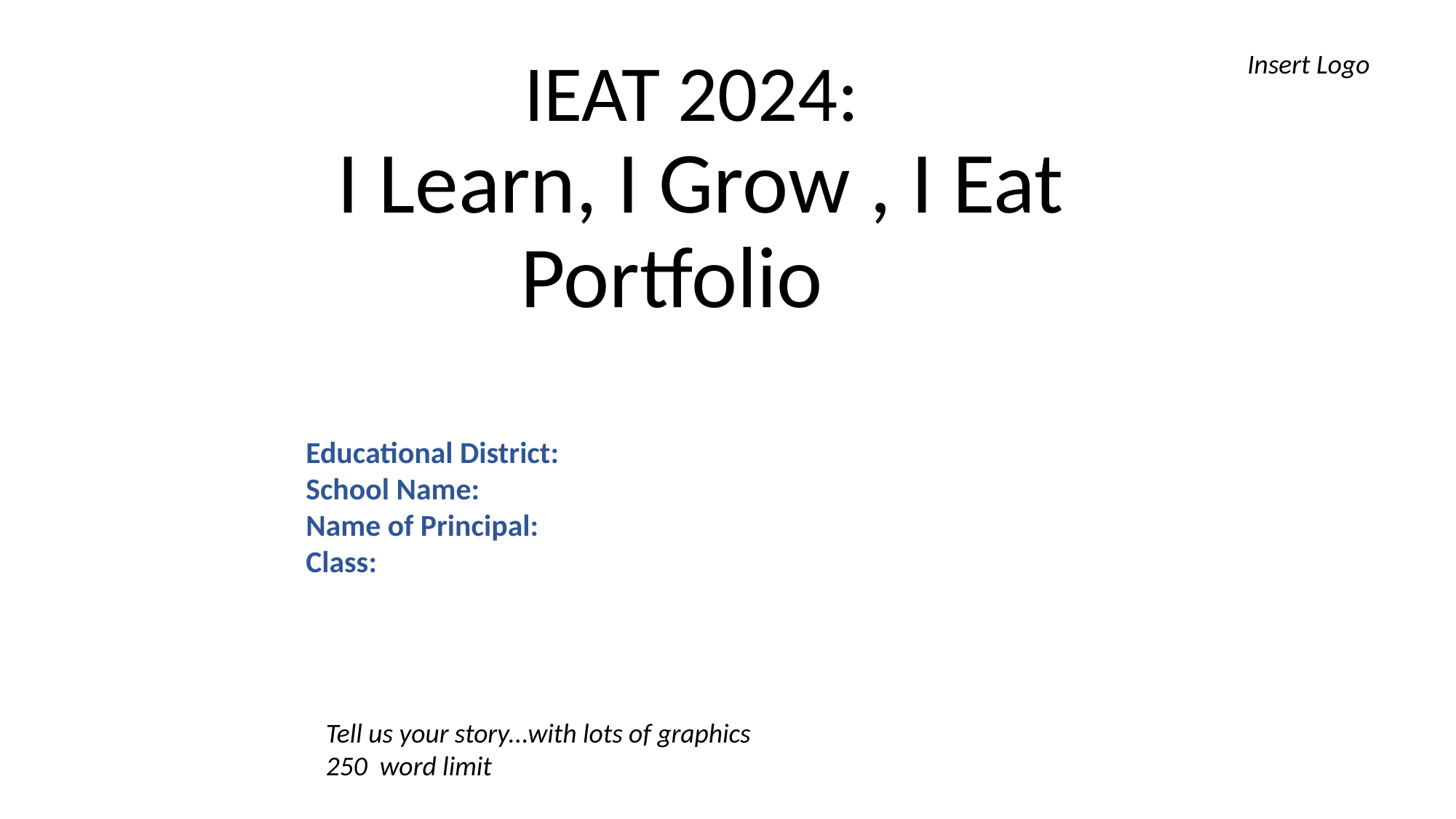

Insert Logo
# IEAT 2024: I Learn, I Grow , I Eat Portfolio

Educational District:
School Name:
Name of Principal:
Class:
Tell us your story...with lots of graphics
250  word limit